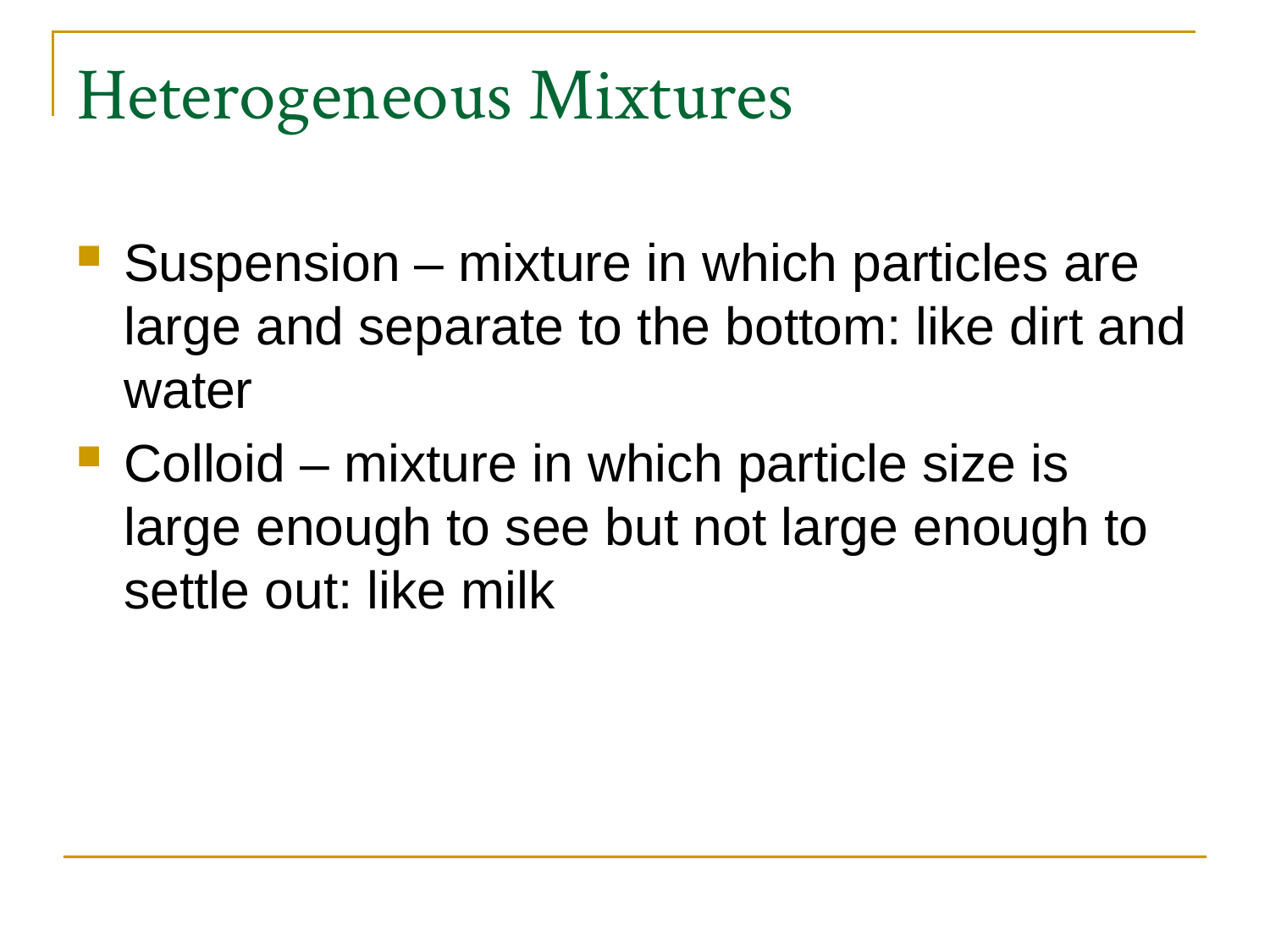

# Heterogeneous Mixtures
Suspension – mixture in which particles are large and separate to the bottom: like dirt and water
Colloid – mixture in which particle size is large enough to see but not large enough to settle out: like milk